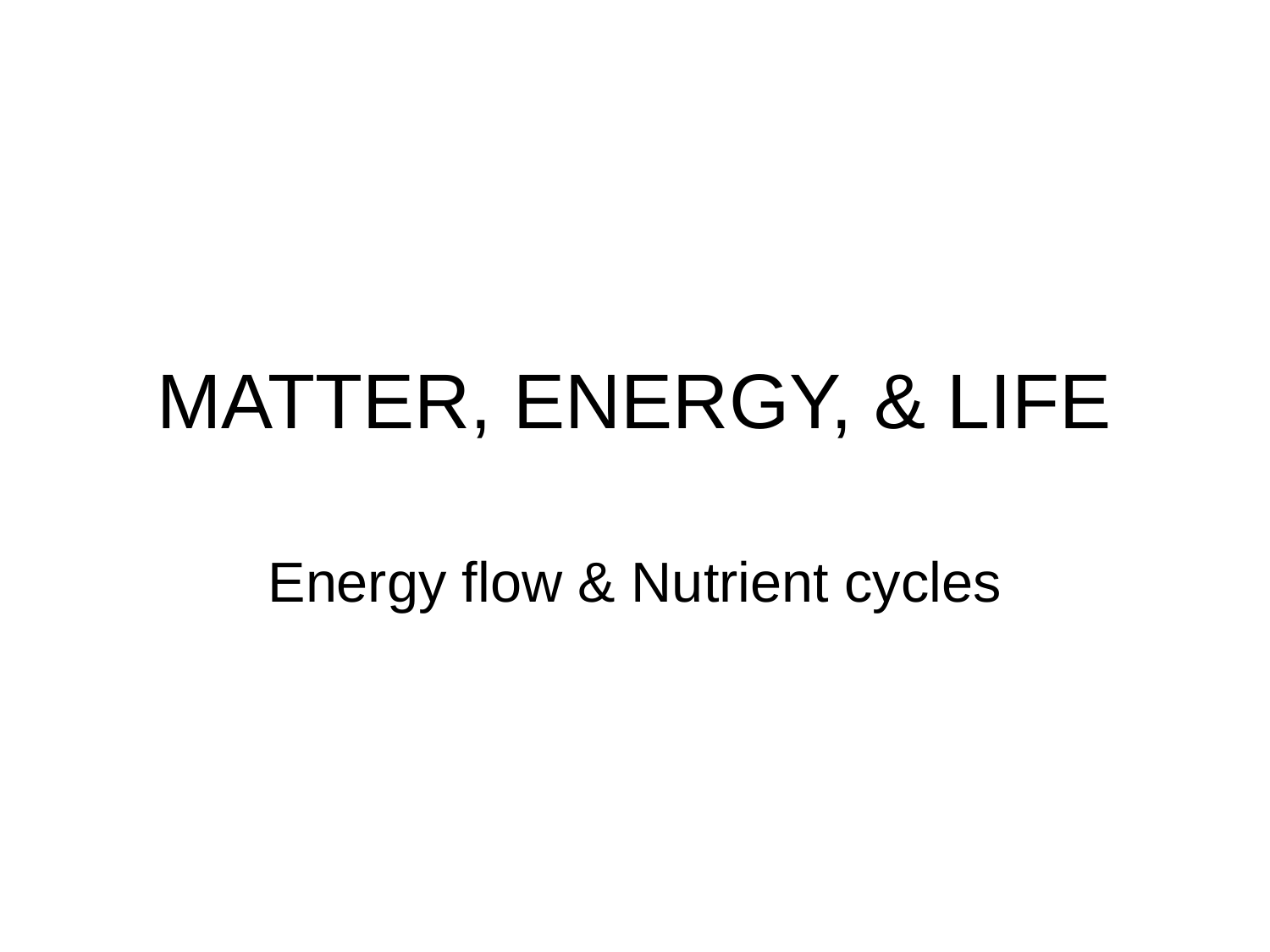

# MATTER, ENERGY, & LIFE
Energy flow & Nutrient cycles